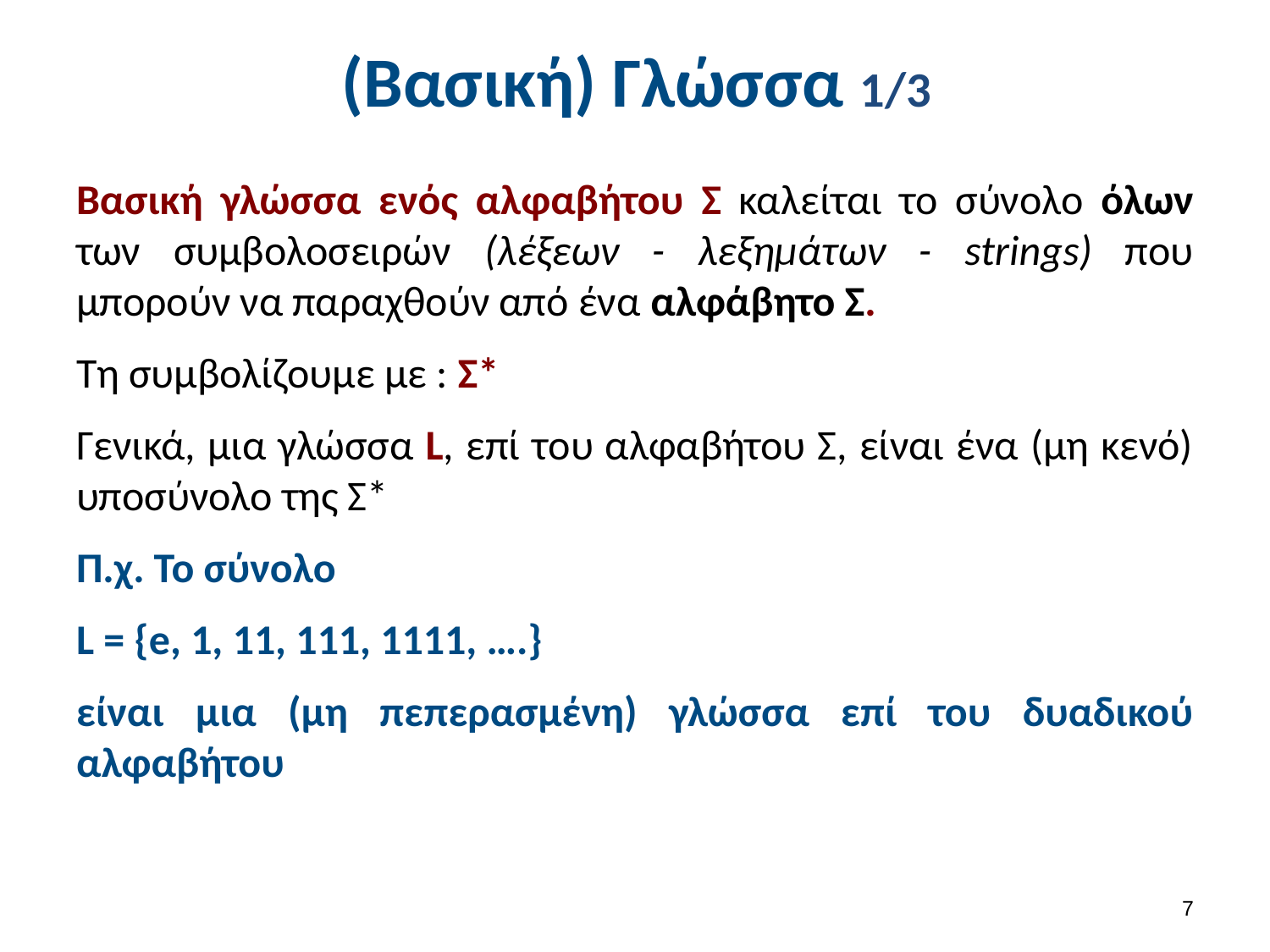

# (Βασική) Γλώσσα 1/3
Βασική γλώσσα ενός αλφαβήτου Σ καλείται το σύνολο όλων των συμβολοσειρών (λέξεων - λεξημάτων - strings) που μπορούν να παραχθούν από ένα αλφάβητο Σ.
Τη συμβολίζουμε με : Σ*
Γενικά, μια γλώσσα L, επί του αλφαβήτου Σ, είναι ένα (μη κενό) υποσύνολο της Σ*
Π.χ. Το σύνολο
L = {e, 1, 11, 111, 1111, ….}
είναι μια (μη πεπερασμένη) γλώσσα επί του δυαδικού αλφαβήτου

7